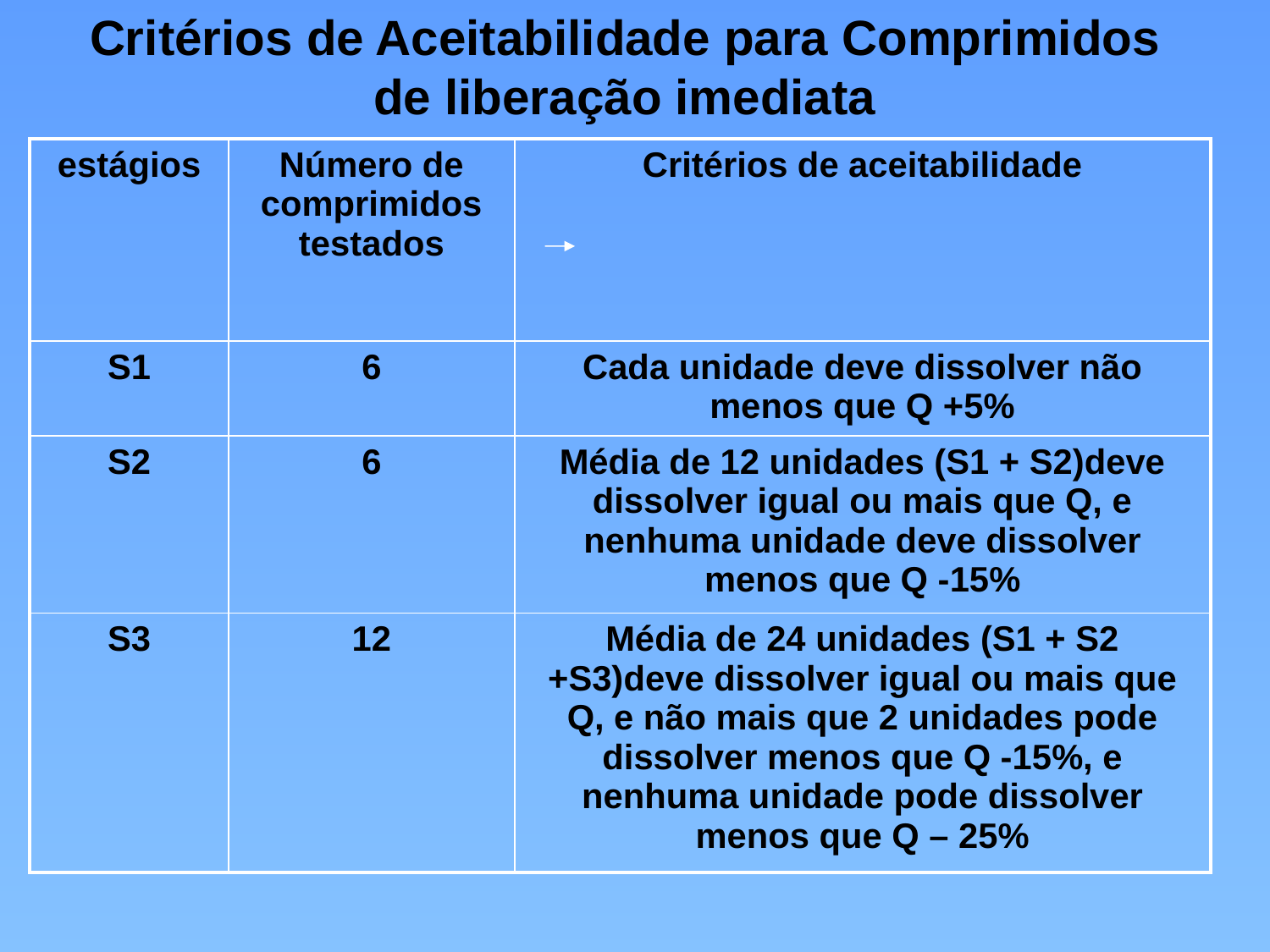

Critérios de Aceitabilidade para Comprimidos de liberação imediata
| estágios | Número de comprimidos testados | Critérios de aceitabilidade |
| --- | --- | --- |
| S1 | 6 | Cada unidade deve dissolver não menos que Q +5% |
| S2 | 6 | Média de 12 unidades (S1 + S2)deve dissolver igual ou mais que Q, e nenhuma unidade deve dissolver menos que Q -15% |
| S3 | 12 | Média de 24 unidades (S1 + S2 +S3)deve dissolver igual ou mais que Q, e não mais que 2 unidades pode dissolver menos que Q -15%, e nenhuma unidade pode dissolver menos que Q – 25% |